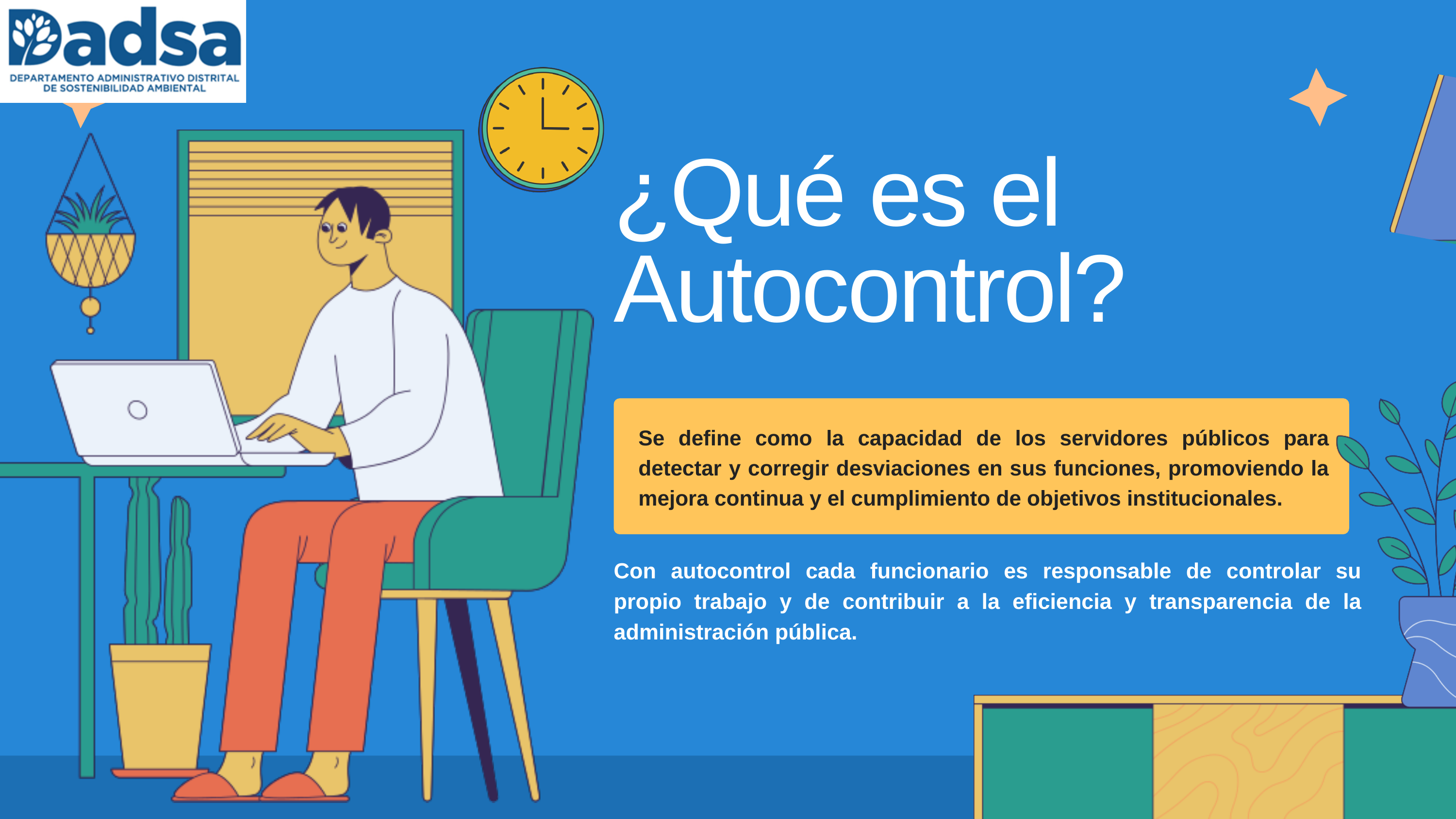

¿Qué es el Autocontrol?

Se define como la capacidad de los servidores públicos para detectar y corregir desviaciones en sus funciones, promoviendo la mejora continua y el cumplimiento de objetivos institucionales.
Con autocontrol cada funcionario es responsable de controlar su propio trabajo y de contribuir a la eficiencia y transparencia de la administración pública.